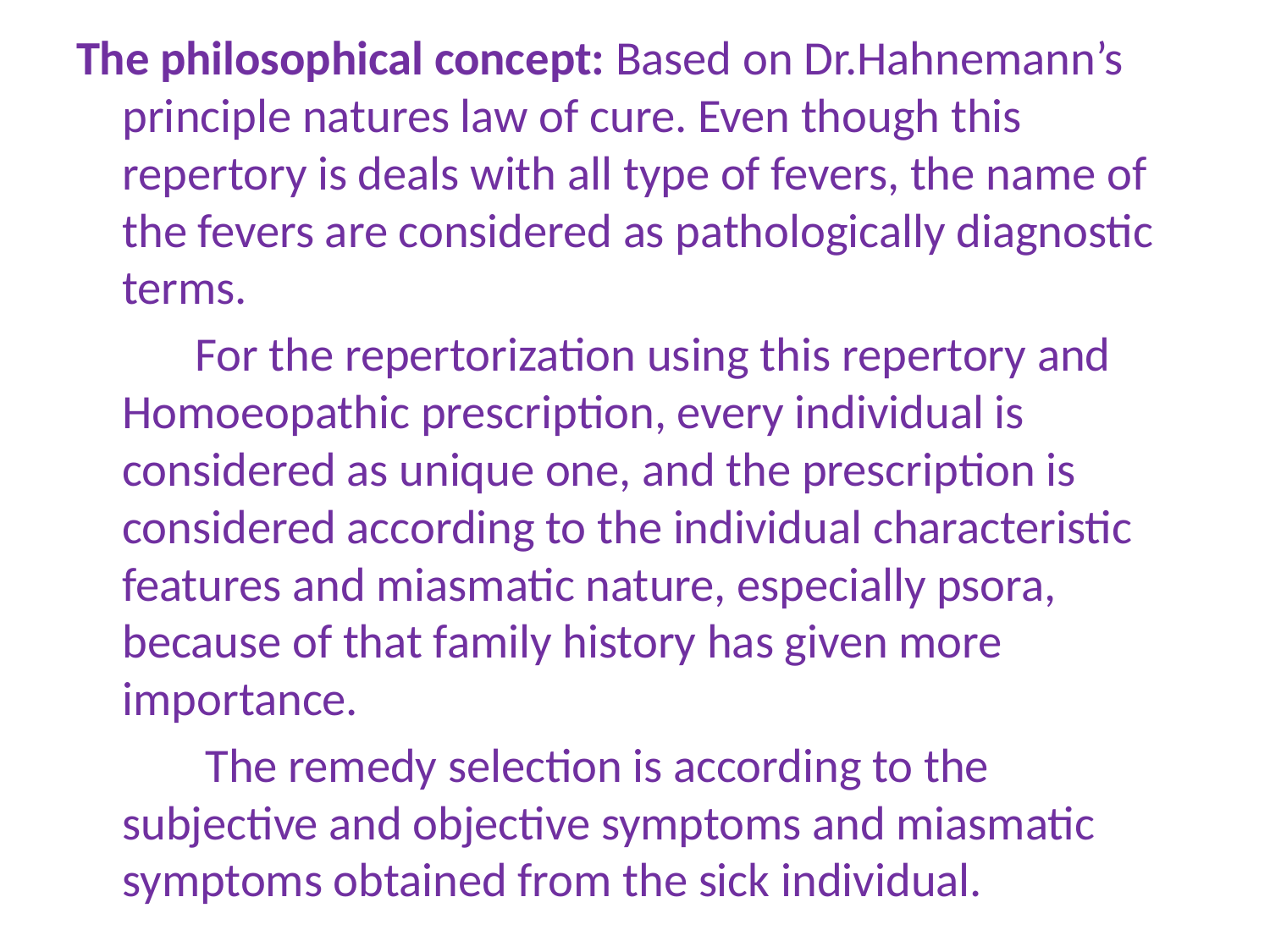

The philosophical concept: Based on Dr.Hahnemann’s principle natures law of cure. Even though this repertory is deals with all type of fevers, the name of the fevers are considered as pathologically diagnostic terms.
           For the repertorization using this repertory and Homoeopathic prescription, every individual is considered as unique one, and the prescription is considered according to the individual characteristic features and miasmatic nature, especially psora, because of that family history has given more importance.
            The remedy selection is according to the subjective and objective symptoms and miasmatic symptoms obtained from the sick individual.